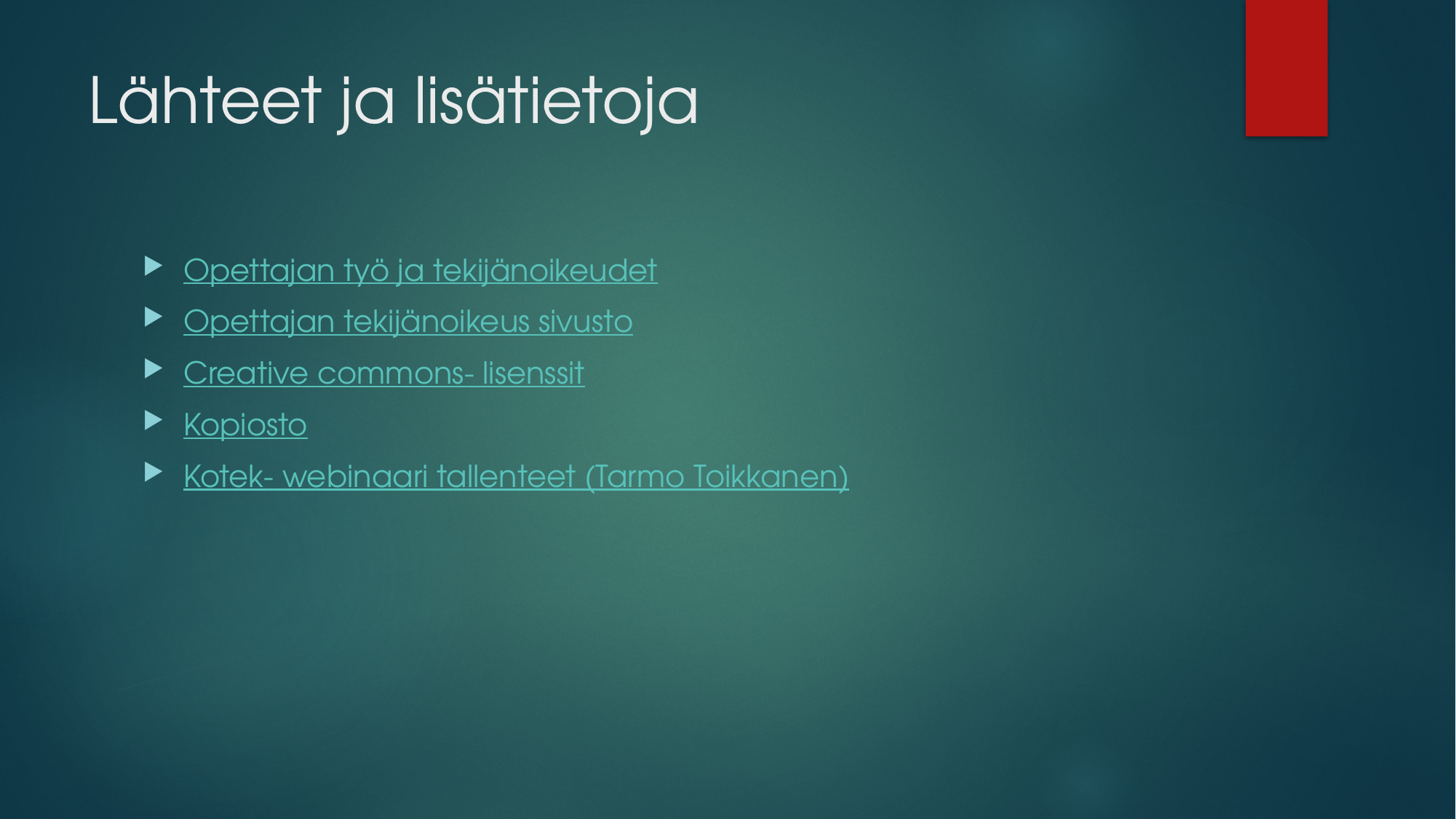

# Lähteet ja lisätietoja
Opettajan työ ja tekijänoikeudet
Opettajan tekijänoikeus sivusto
Creative commons- lisenssit
Kopiosto
Kotek- webinaari tallenteet (Tarmo Toikkanen)